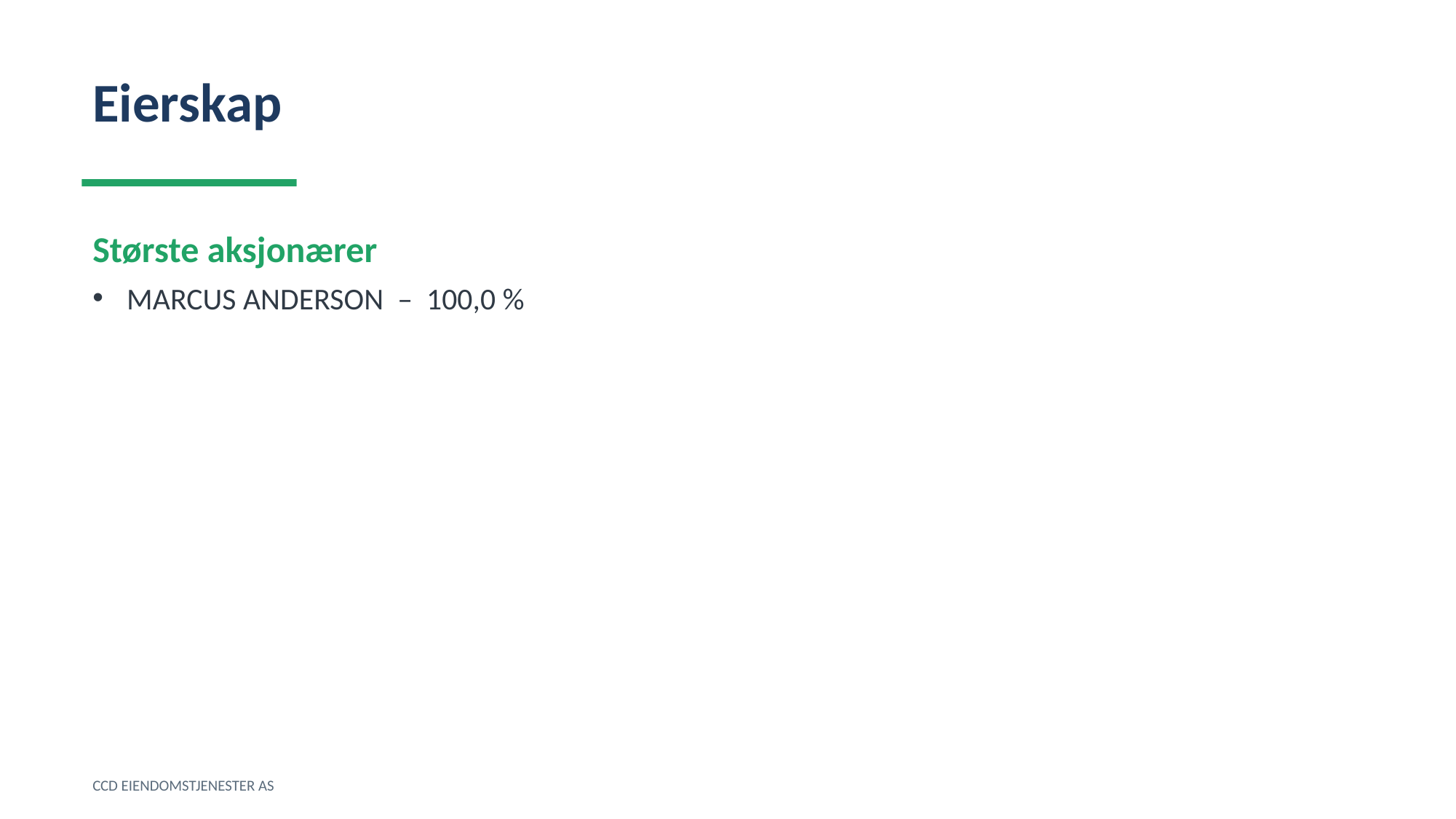

Eierskap

Største aksjonærer
MARCUS ANDERSON  –  100,0 %
CCD EIENDOMSTJENESTER AS